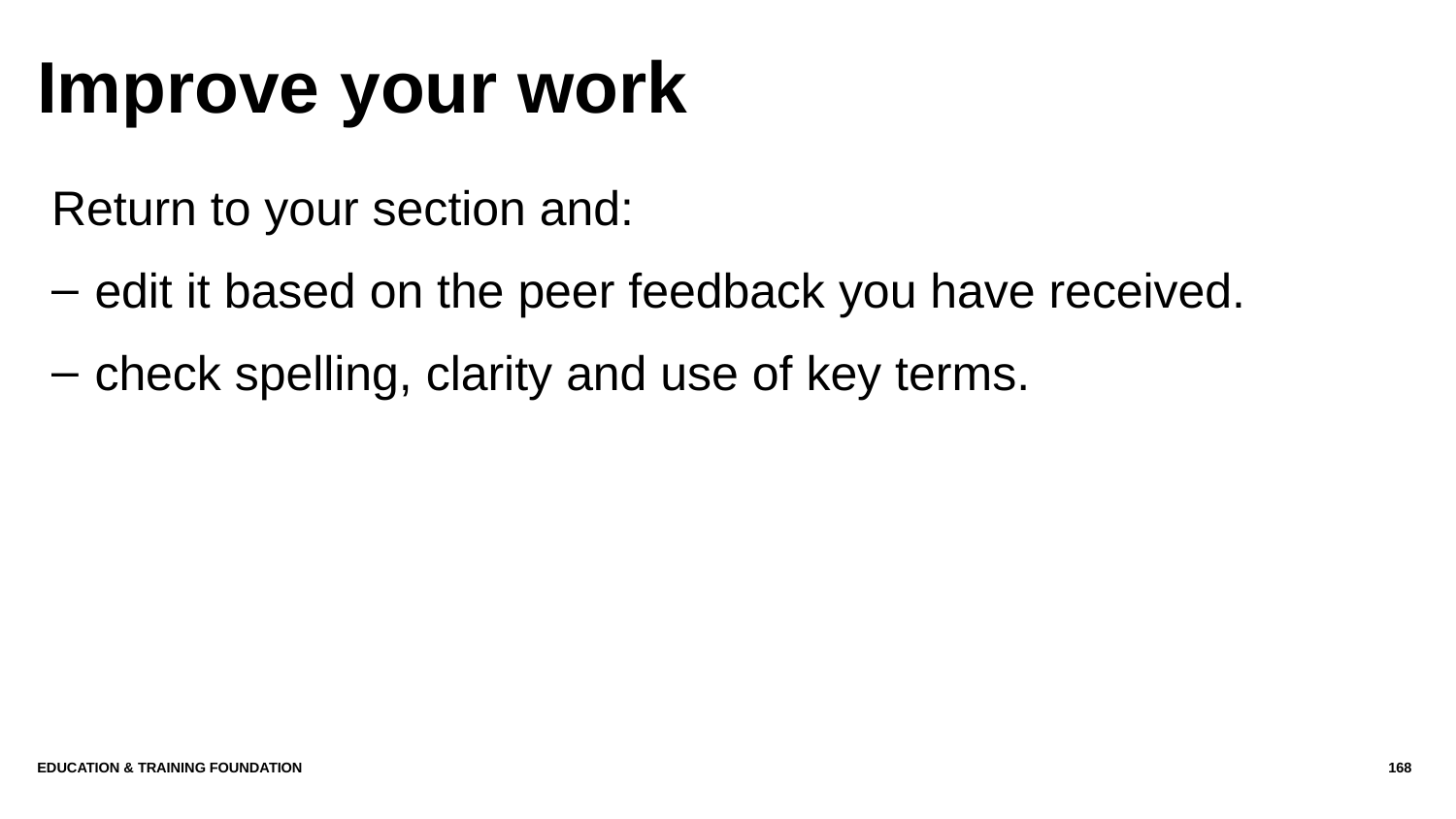

# Improve your work
Return to your section and:
edit it based on the peer feedback you have received.
check spelling, clarity and use of key terms.
Education & Training Foundation
168